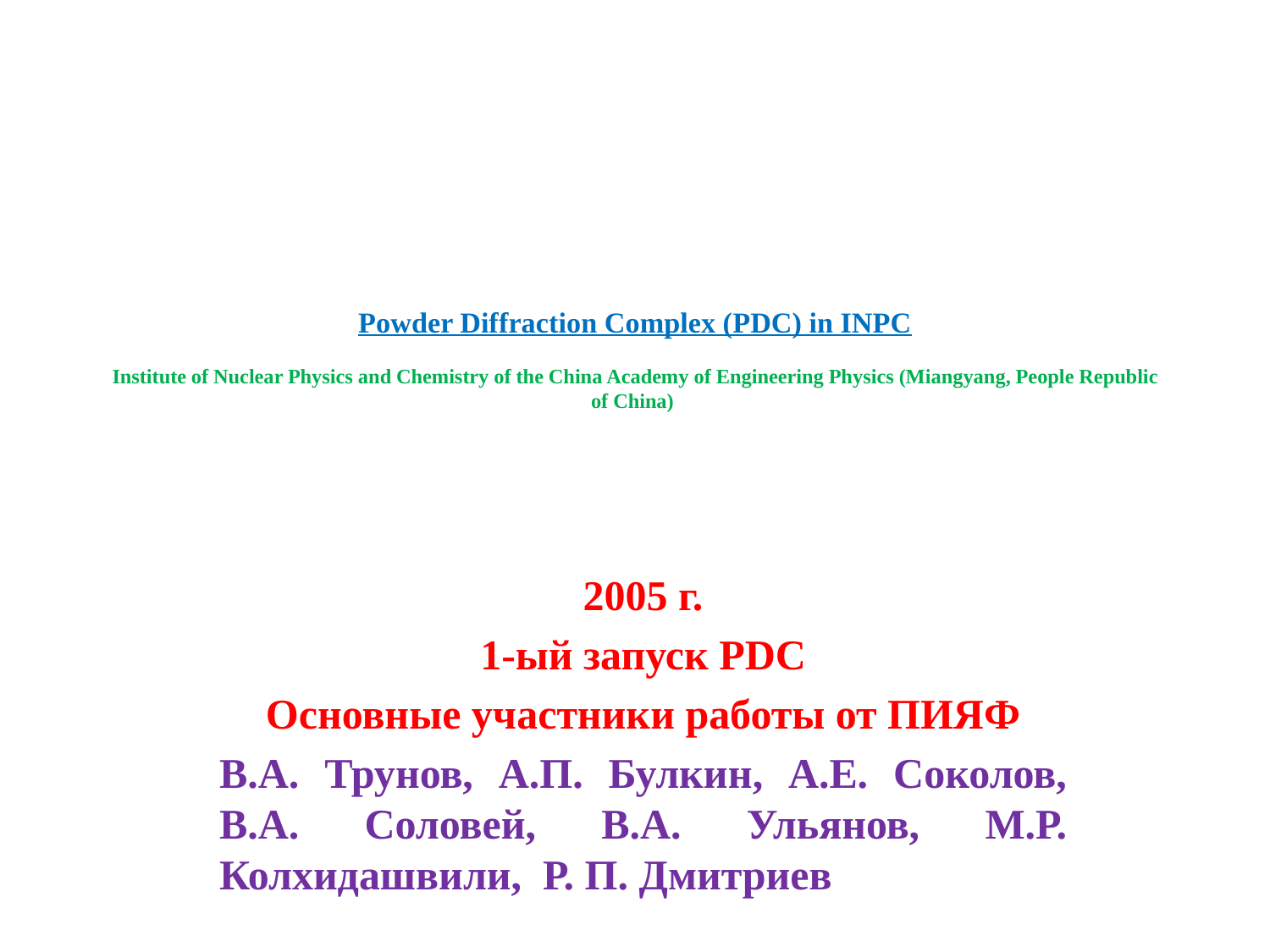

# Powder Diffraction Complex (PDC) in INPC   Institute of Nuclear Physics and Chemistry of the China Academy of Engineering Physics (Miangyang, People Republic of China)
2005 г.
1-ый запуск PDC
Основные участники работы от ПИЯФ
В.А. Трунов, А.П. Булкин, А.Е. Соколов, В.А. Соловей, В.А. Ульянов, М.Р. Колхидашвили,  Р. П. Дмитриев